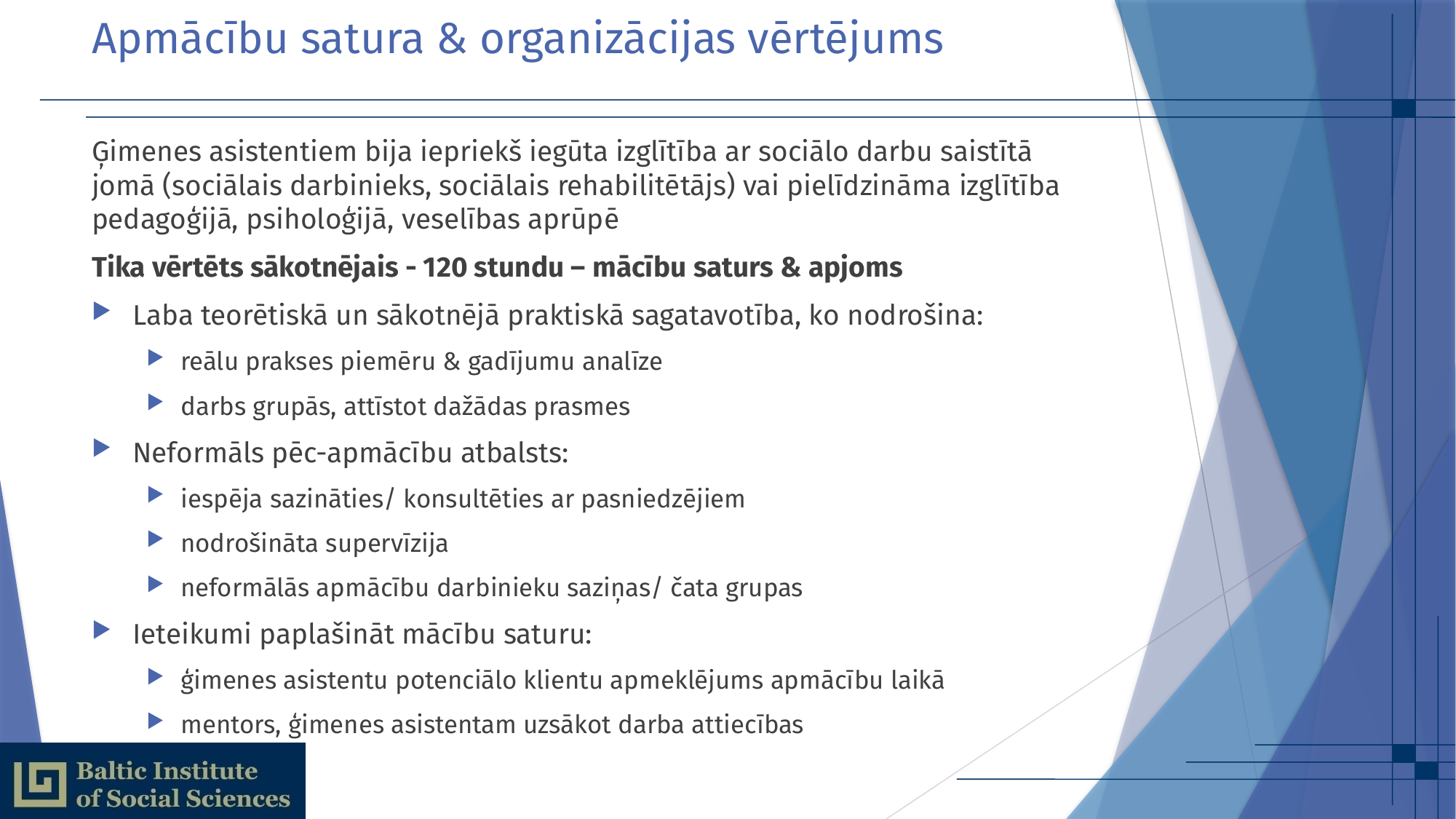

# Apmācību satura & organizācijas vērtējums
Ģimenes asistentiem bija iepriekš iegūta izglītība ar sociālo darbu saistītā jomā (sociālais darbinieks, sociālais rehabilitētājs) vai pielīdzināma izglītība pedagoģijā, psiholoģijā, veselības aprūpē
Tika vērtēts sākotnējais - 120 stundu – mācību saturs & apjoms
Laba teorētiskā un sākotnējā praktiskā sagatavotība, ko nodrošina:
reālu prakses piemēru & gadījumu analīze
darbs grupās, attīstot dažādas prasmes
Neformāls pēc-apmācību atbalsts:
iespēja sazināties/ konsultēties ar pasniedzējiem
nodrošināta supervīzija
neformālās apmācību darbinieku saziņas/ čata grupas
Ieteikumi paplašināt mācību saturu:
ģimenes asistentu potenciālo klientu apmeklējums apmācību laikā
mentors, ģimenes asistentam uzsākot darba attiecības